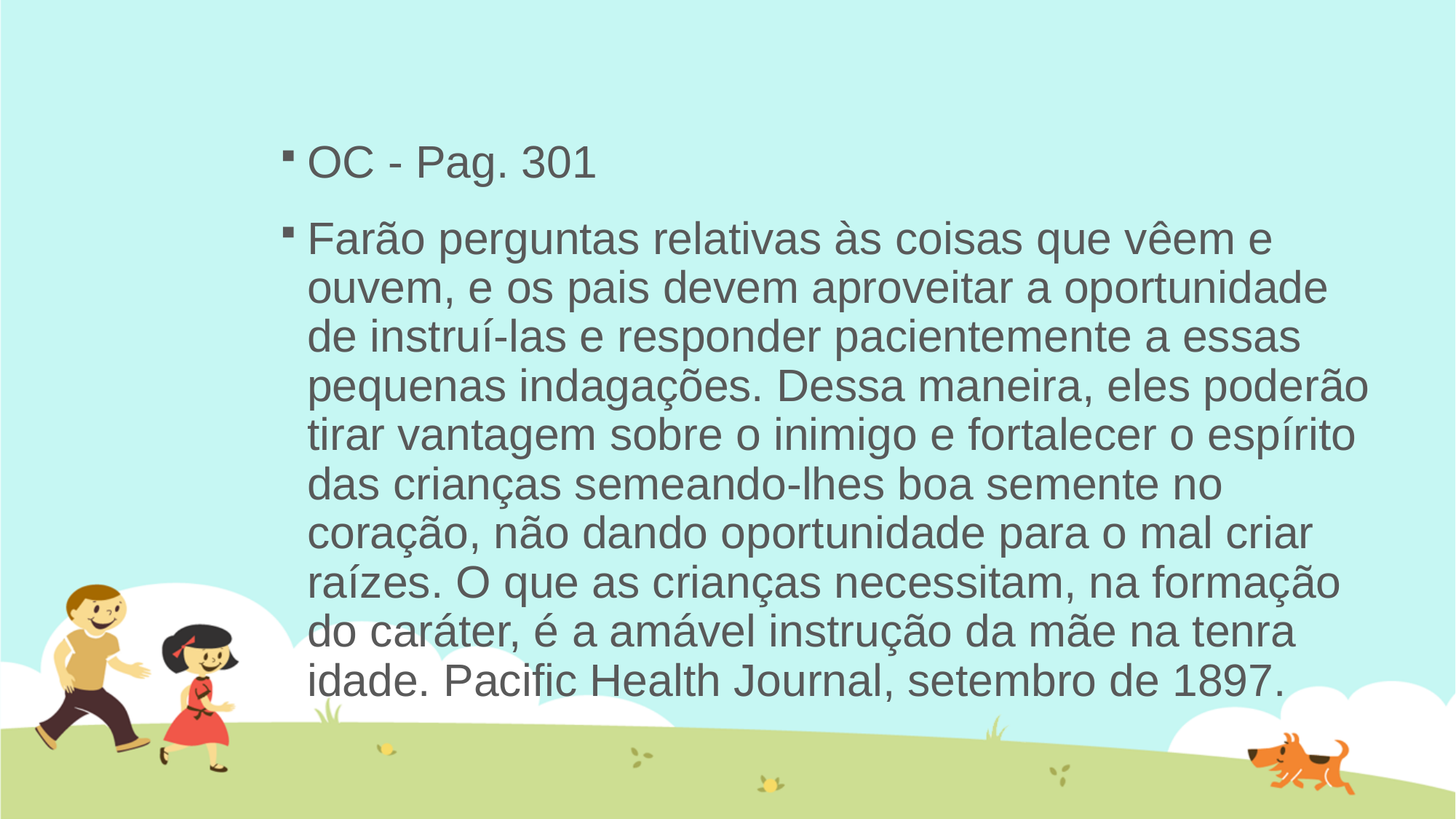

OC - Pag. 301
Farão perguntas relativas às coisas que vêem e ouvem, e os pais devem aproveitar a oportunidade de instruí-las e responder pacientemente a essas pequenas indagações. Dessa maneira, eles poderão tirar vantagem sobre o inimigo e fortalecer o espírito das crianças semeando-lhes boa semente no coração, não dando oportunidade para o mal criar raízes. O que as crianças necessitam, na formação do caráter, é a amável instrução da mãe na tenra idade. Pacific Health Journal, setembro de 1897.